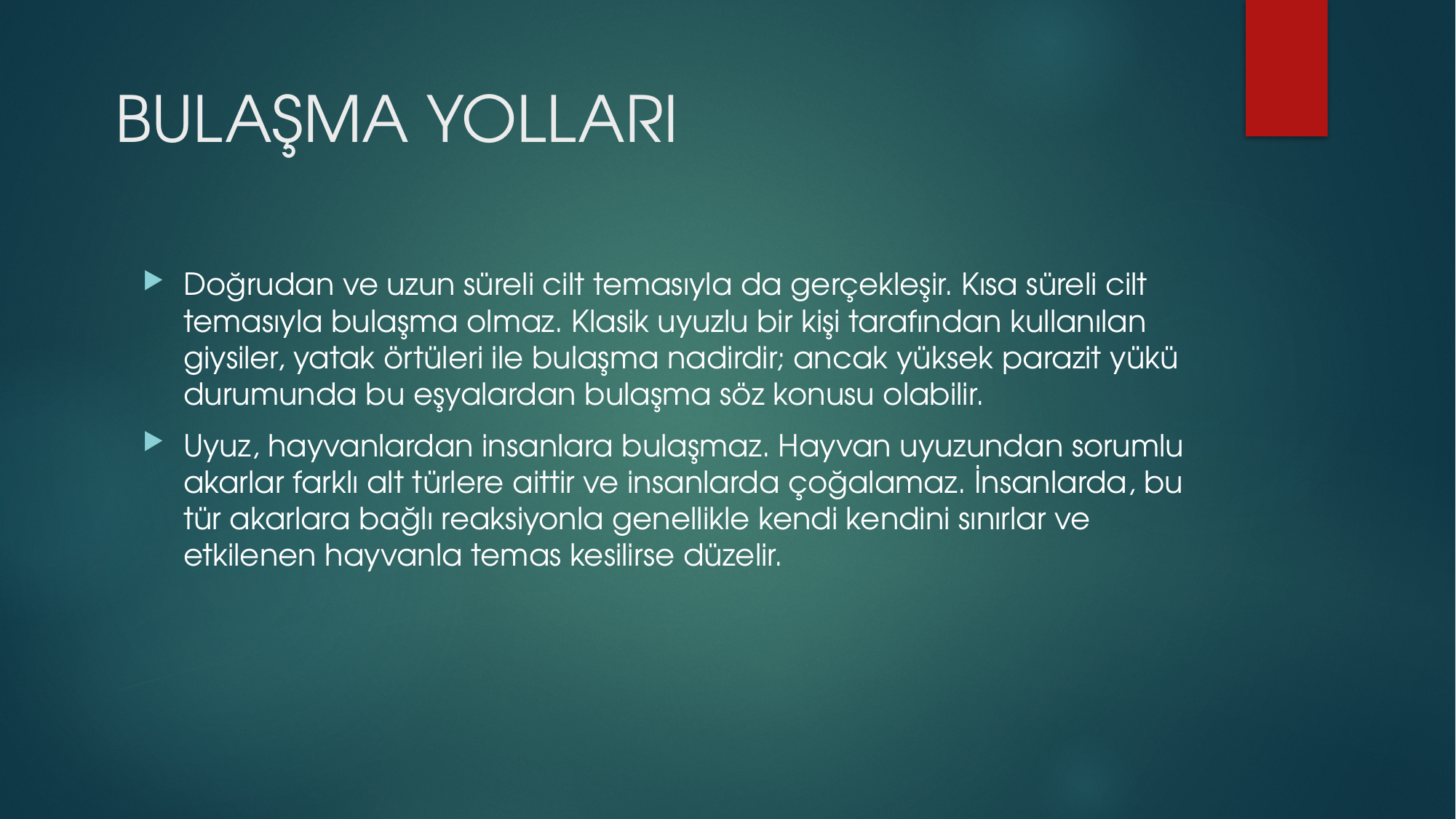

# BULAŞMA YOLLARI
Doğrudan ve uzun süreli cilt temasıyla da gerçekleşir. Kısa süreli cilt temasıyla bulaşma olmaz. Klasik uyuzlu bir kişi tarafından kullanılan giysiler, yatak örtüleri ile bulaşma nadirdir; ancak yüksek parazit yükü durumunda bu eşyalardan bulaşma söz konusu olabilir.
Uyuz, hayvanlardan insanlara bulaşmaz. Hayvan uyuzundan sorumlu akarlar farklı alt türlere aittir ve insanlarda çoğalamaz. İnsanlarda, bu tür akarlara bağlı reaksiyonla genellikle kendi kendini sınırlar ve etkilenen hayvanla temas kesilirse düzelir.